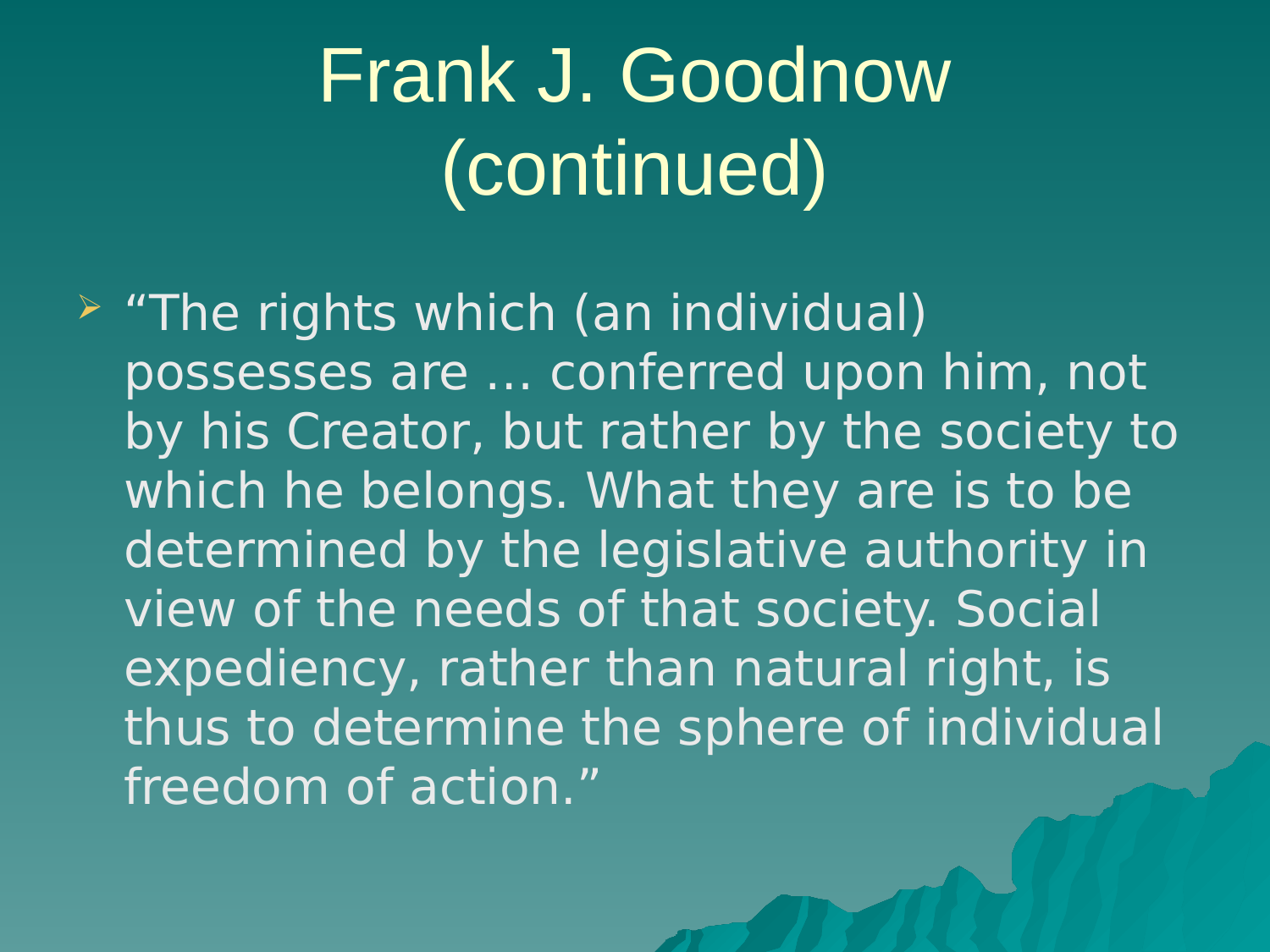

# Frank J. Goodnow (continued)
“The rights which (an individual) possesses are … conferred upon him, not by his Creator, but rather by the society to which he belongs. What they are is to be determined by the legislative authority in view of the needs of that society. Social expediency, rather than natural right, is thus to determine the sphere of individual freedom of action.”